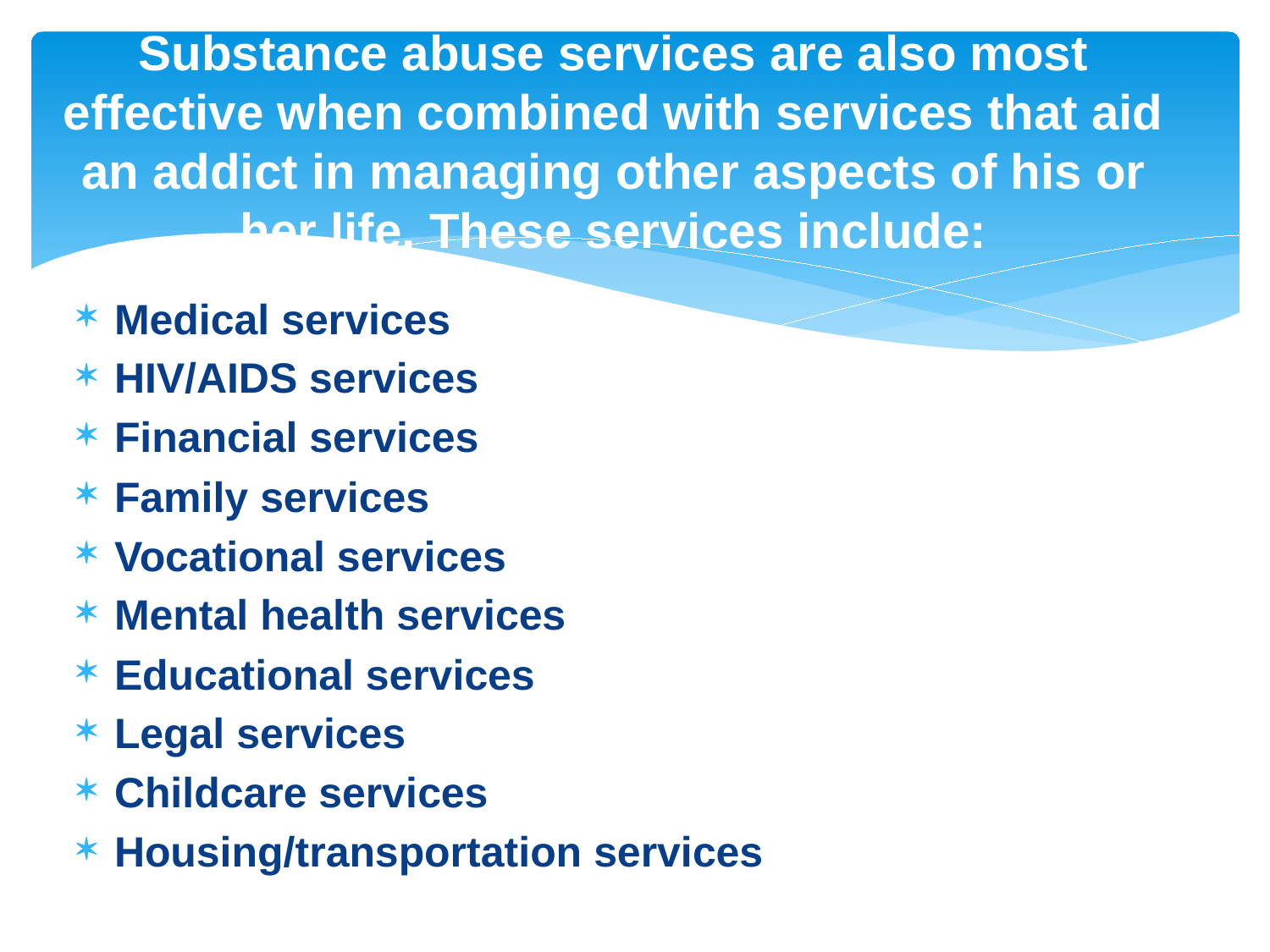

# Substance abuse services are also most effective when combined with services that aid an addict in managing other aspects of his or her life. These services include:
Medical services
HIV/AIDS services
Financial services
Family services
Vocational services
Mental health services
Educational services
Legal services
Childcare services
Housing/transportation services